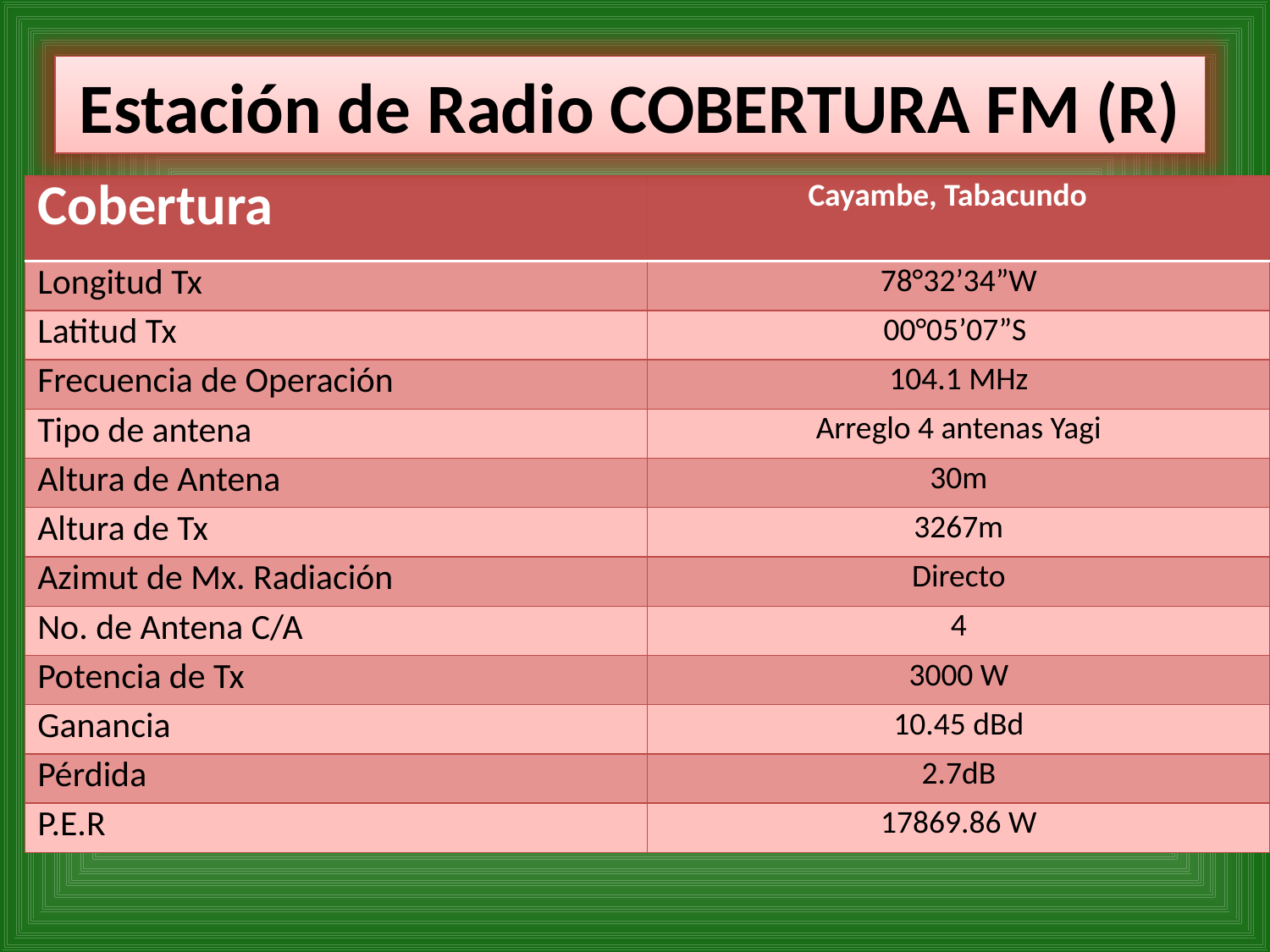

Estación de Radio COBERTURA FM (R)
| Cobertura | Cayambe, Tabacundo |
| --- | --- |
| Longitud Tx | 78°32’34”W |
| Latitud Tx | 00°05’07”S |
| Frecuencia de Operación | 104.1 MHz |
| Tipo de antena | Arreglo 4 antenas Yagi |
| Altura de Antena | 30m |
| Altura de Tx | 3267m |
| Azimut de Mx. Radiación | Directo |
| No. de Antena C/A | 4 |
| Potencia de Tx | 3000 W |
| Ganancia | 10.45 dBd |
| Pérdida | 2.7dB |
| P.E.R | 17869.86 W |